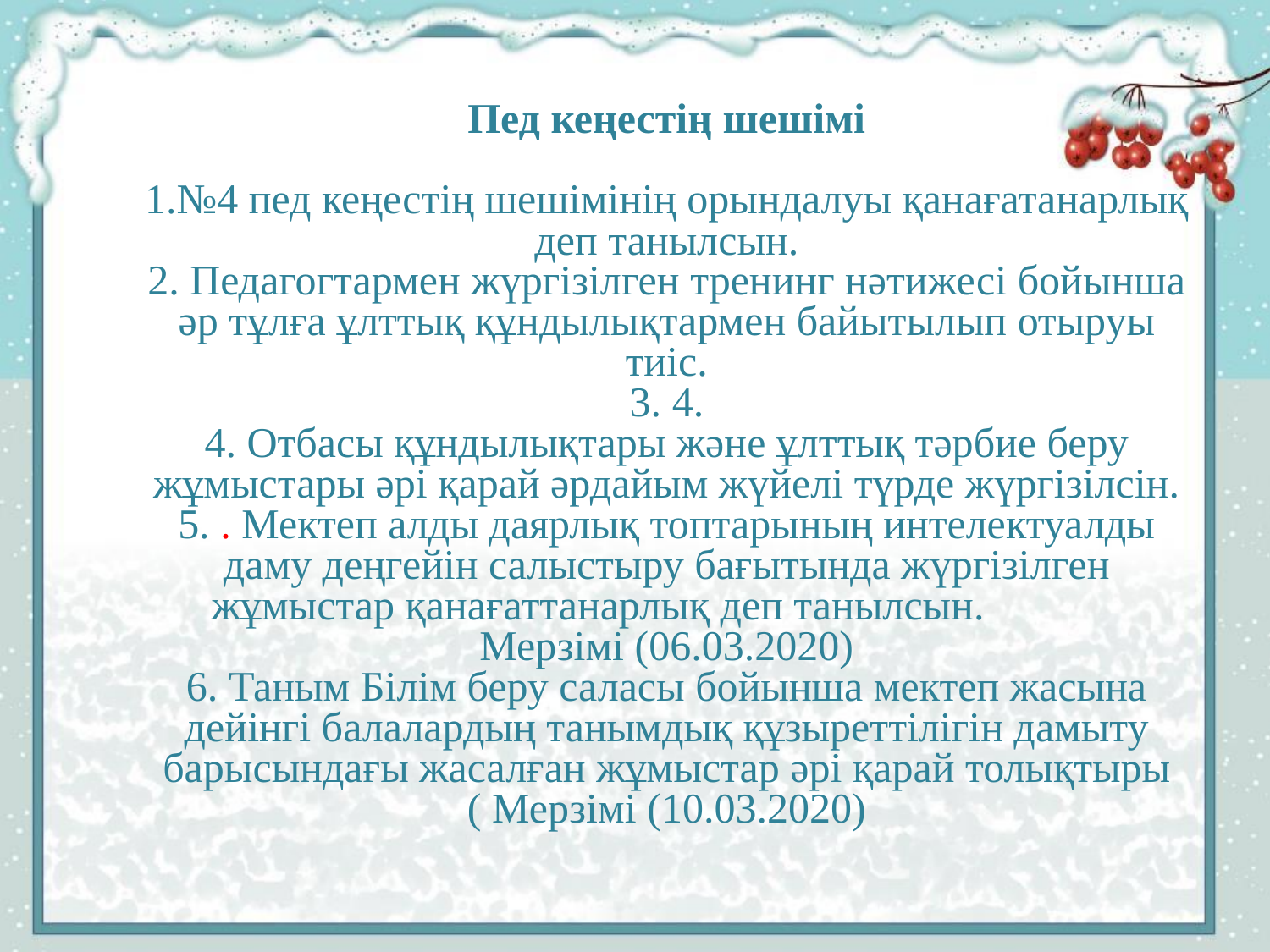

# Пед кеңестің шешімі 1.№4 пед кеңестің шешімінің орындалуы қанағатанарлық деп танылсын. 2. Педагогтармен жүргізілген тренинг нәтижесі бойынша әр тұлға ұлттық құндылықтармен байытылып отыруы тиіс. 3. 4. 4. Отбасы құндылықтары және ұлттық тәрбие беру жұмыстары әрі қарай әрдайым жүйелі түрде жүргізілсін. 5. . Мектеп алды даярлық топтарының интелектуалды даму деңгейін салыстыру бағытында жүргізілген жұмыстар қанағаттанарлық деп танылсын.              Мерзімі (06.03.2020) 6. Таным Білім беру саласы бойынша мектеп жасына дейінгі балалардың танымдық құзыреттілігін дамыту барысындағы жасалған жұмыстар әрі қарай толықтыры ( Мерзімі (10.03.2020)